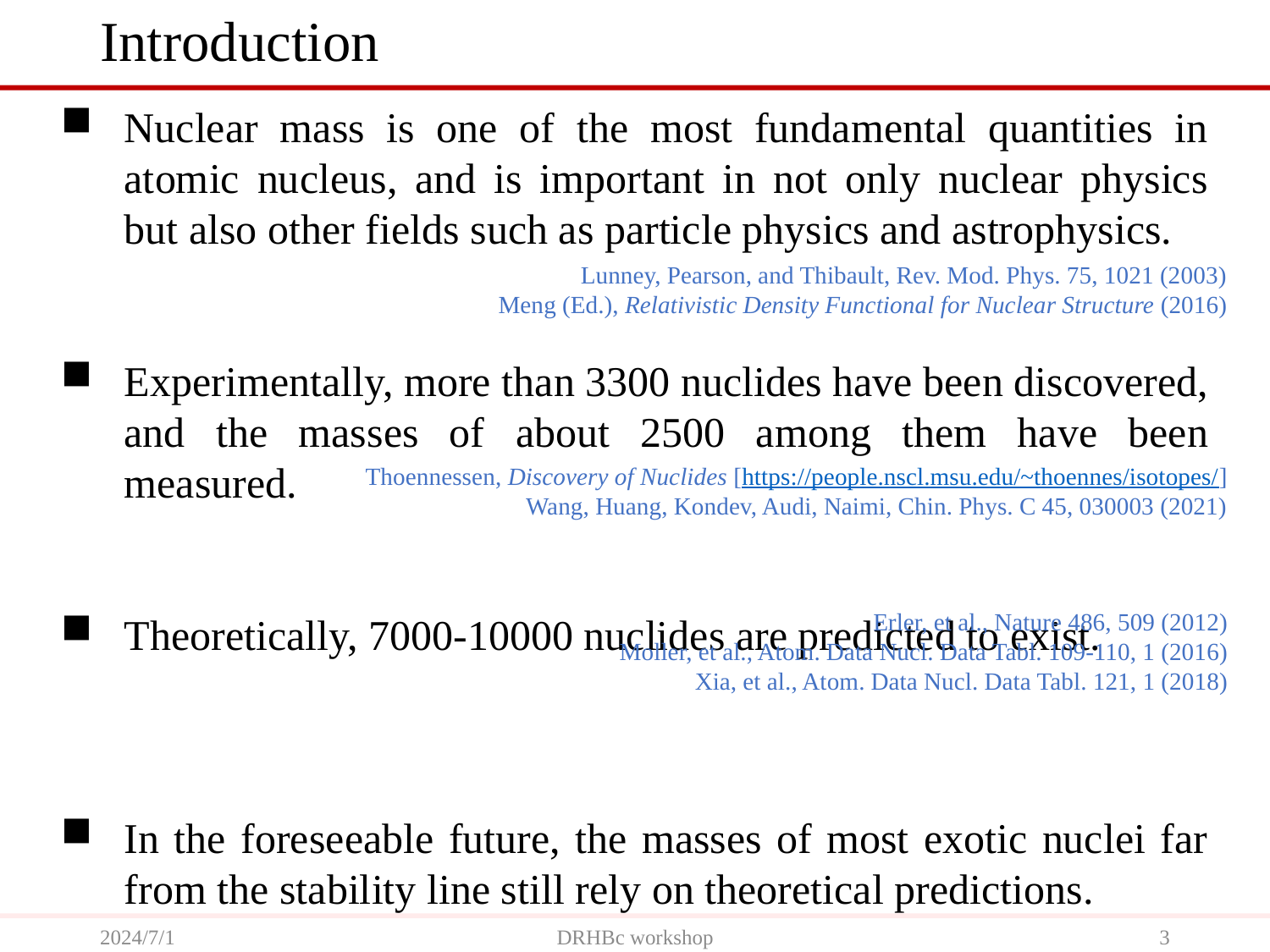

# Introduction
Nuclear mass is one of the most fundamental quantities in atomic nucleus, and is important in not only nuclear physics but also other fields such as particle physics and astrophysics.

Experimentally, more than 3300 nuclides have been discovered, and the masses of about 2500 among them have been measured.

Theoretically, 7000-10000 nuclides are predicted to exist.

In the foreseeable future, the masses of most exotic nuclei far from the stability line still rely on theoretical predictions.

Lunney, Pearson, and Thibault, Rev. Mod. Phys. 75, 1021 (2003)
Meng (Ed.), Relativistic Density Functional for Nuclear Structure (2016)
Thoennessen, Discovery of Nuclides [https://people.nscl.msu.edu/~thoennes/isotopes/]
Wang, Huang, Kondev, Audi, Naimi, Chin. Phys. C 45, 030003 (2021)
Erler, et al., Nature 486, 509 (2012)
Moller, et al., Atom. Data Nucl. Data Tabl. 109-110, 1 (2016)
Xia, et al., Atom. Data Nucl. Data Tabl. 121, 1 (2018)
2024/7/1
DRHBc workshop
3